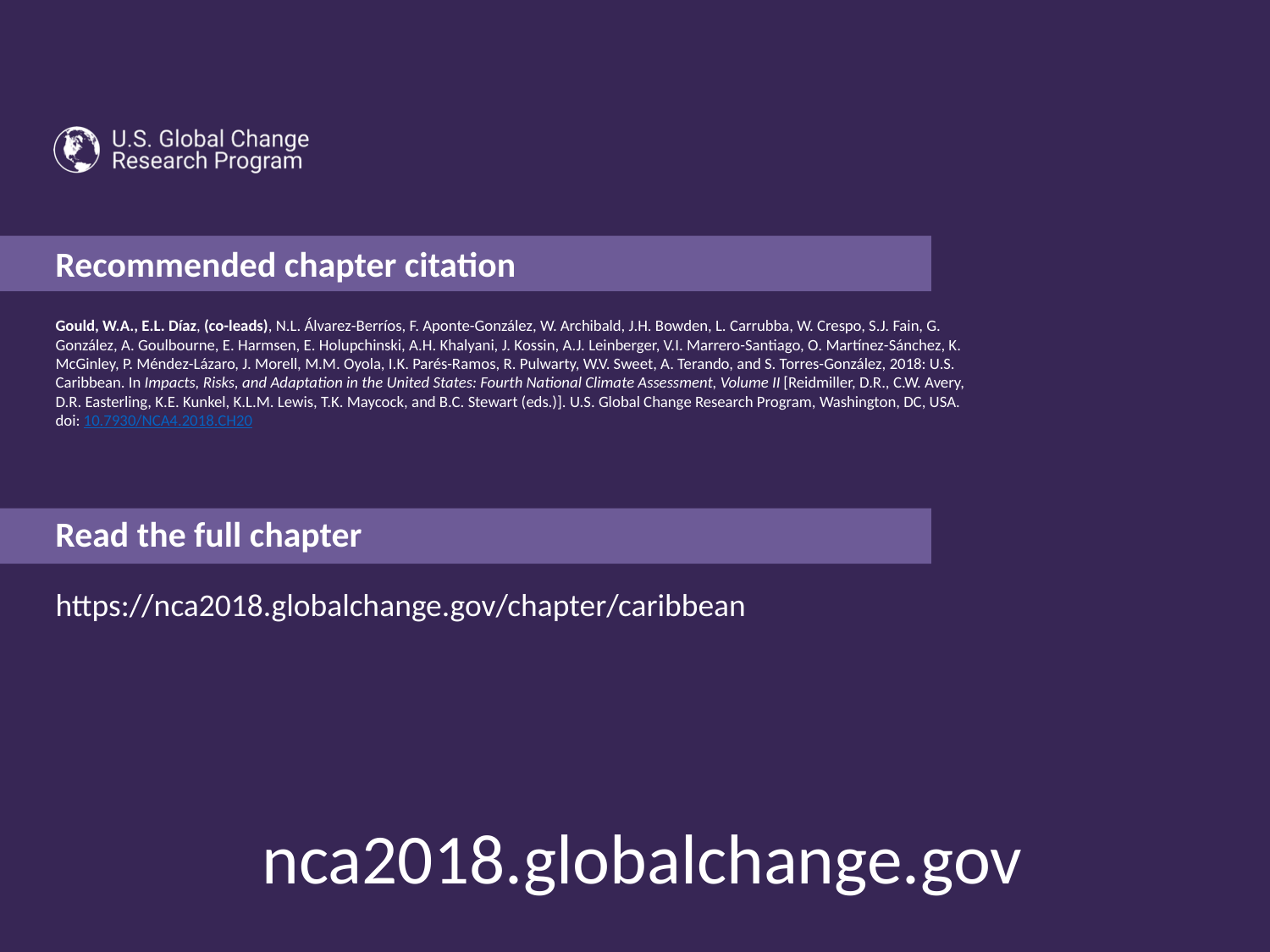

Gould, W.A., E.L. Díaz, (co-leads), N.L. Álvarez-Berríos, F. Aponte-González, W. Archibald, J.H. Bowden, L. Carrubba, W. Crespo, S.J. Fain, G. González, A. Goulbourne, E. Harmsen, E. Holupchinski, A.H. Khalyani, J. Kossin, A.J. Leinberger, V.I. Marrero-Santiago, O. Martínez-Sánchez, K. McGinley, P. Méndez-Lázaro, J. Morell, M.M. Oyola, I.K. Parés-Ramos, R. Pulwarty, W.V. Sweet, A. Terando, and S. Torres-González, 2018: U.S. Caribbean. In Impacts, Risks, and Adaptation in the United States: Fourth National Climate Assessment, Volume II [Reidmiller, D.R., C.W. Avery, D.R. Easterling, K.E. Kunkel, K.L.M. Lewis, T.K. Maycock, and B.C. Stewart (eds.)]. U.S. Global Change Research Program, Washington, DC, USA. doi: 10.7930/NCA4.2018.CH20
https://nca2018.globalchange.gov/chapter/caribbean